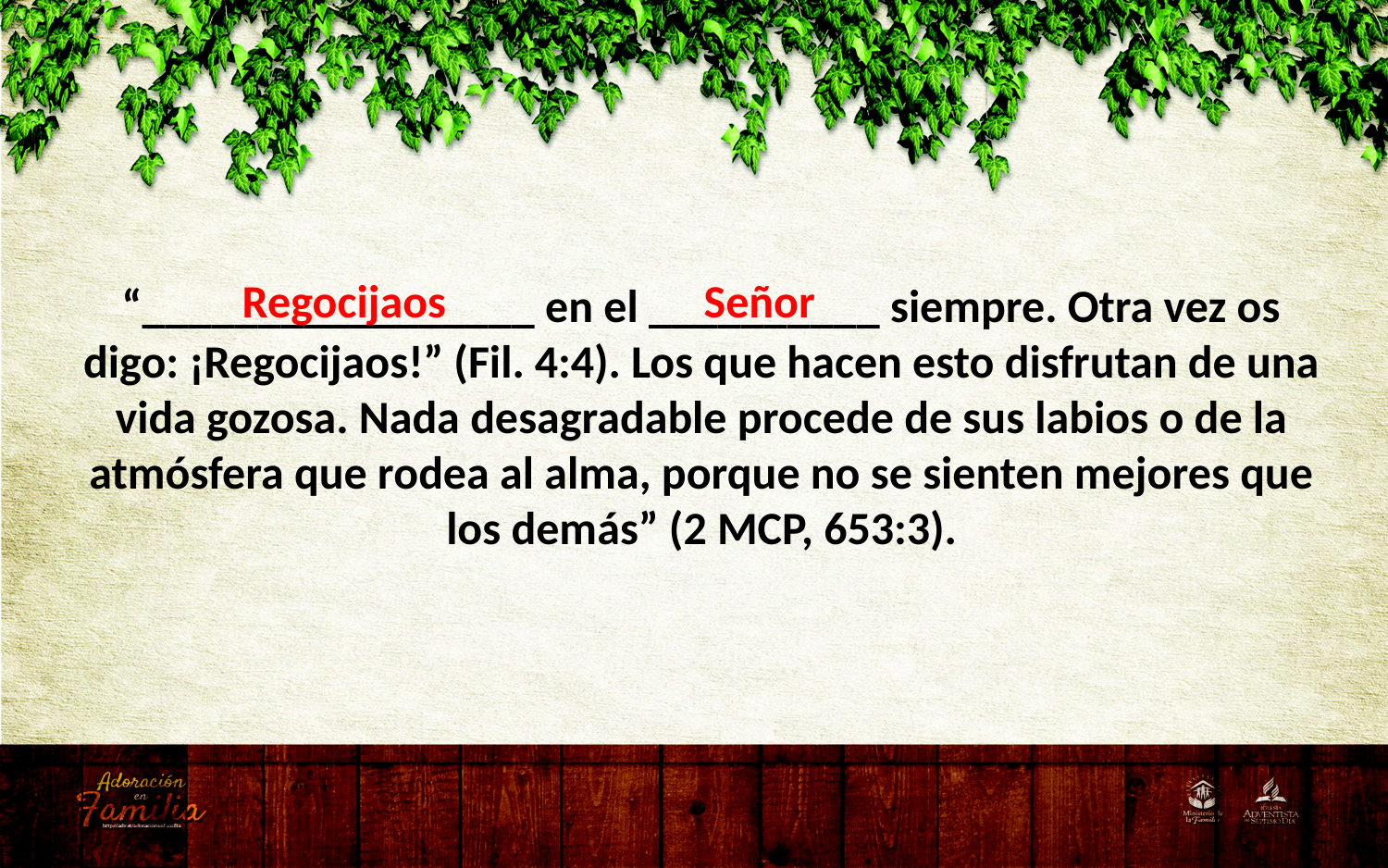

Regocijaos
Señor
“_________________ en el __________ siempre. Otra vez os digo: ¡Regocijaos!” (Fil. 4:4). Los que hacen esto disfrutan de una vida gozosa. Nada desagradable procede de sus labios o de la atmósfera que rodea al alma, porque no se sienten mejores que los demás” (2 MCP, 653:3).